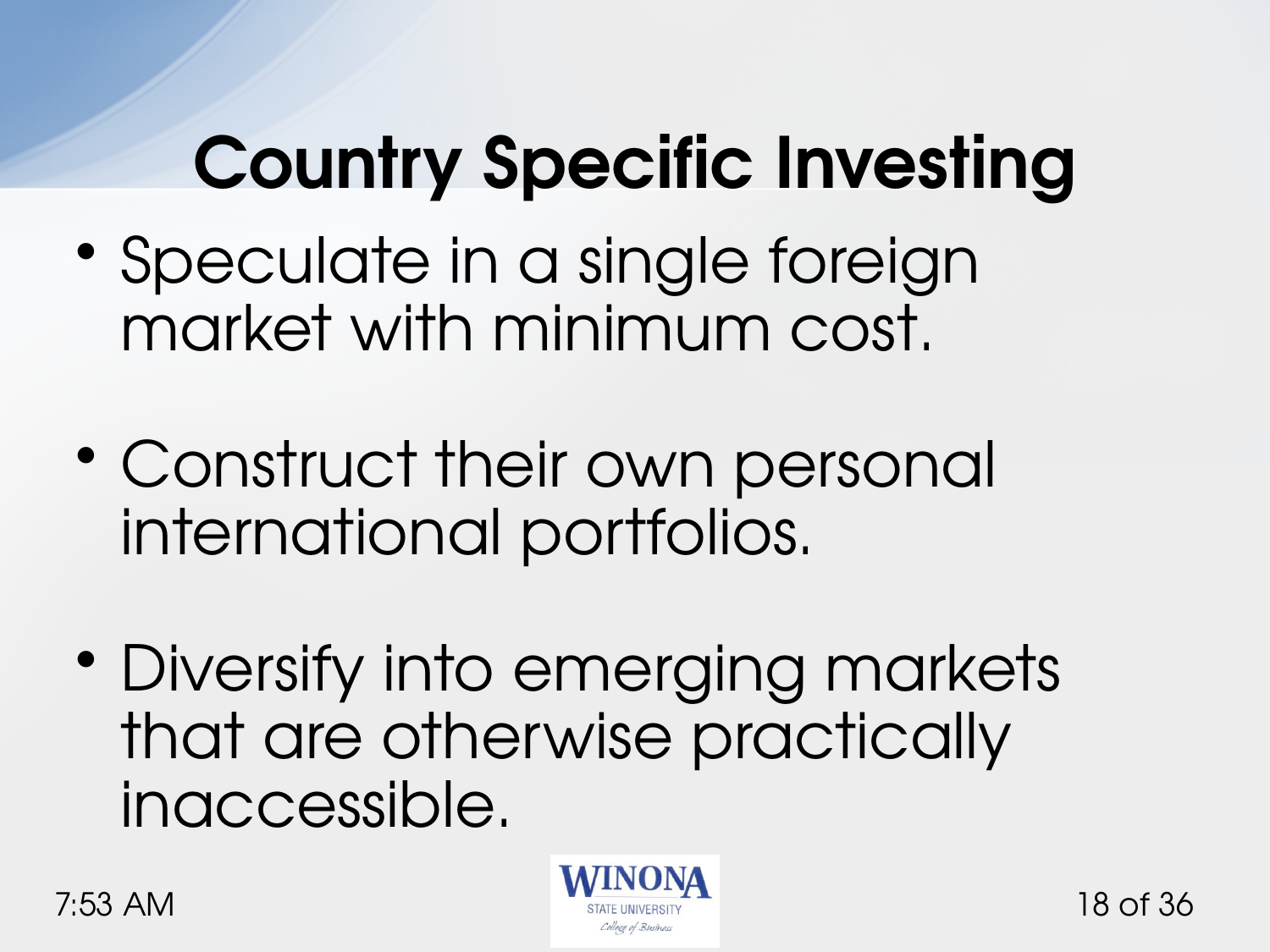

# Country Specific Investing
Speculate in a single foreign market with minimum cost.

Construct their own personal international portfolios.

Diversify into emerging markets that are otherwise practically inaccessible.